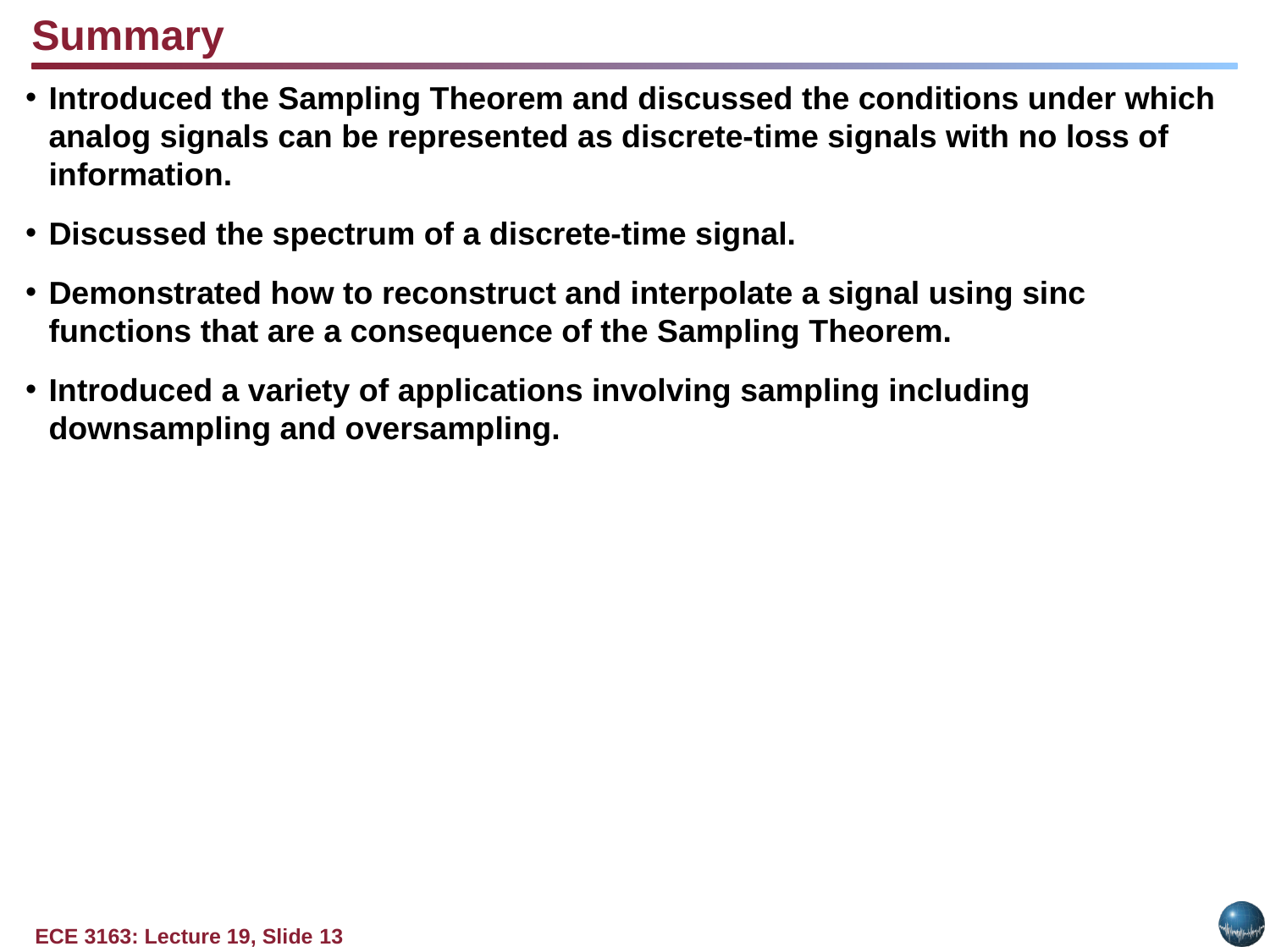

Summary
Introduced the Sampling Theorem and discussed the conditions under which analog signals can be represented as discrete-time signals with no loss of information.
Discussed the spectrum of a discrete-time signal.
Demonstrated how to reconstruct and interpolate a signal using sinc functions that are a consequence of the Sampling Theorem.
Introduced a variety of applications involving sampling including downsampling and oversampling.